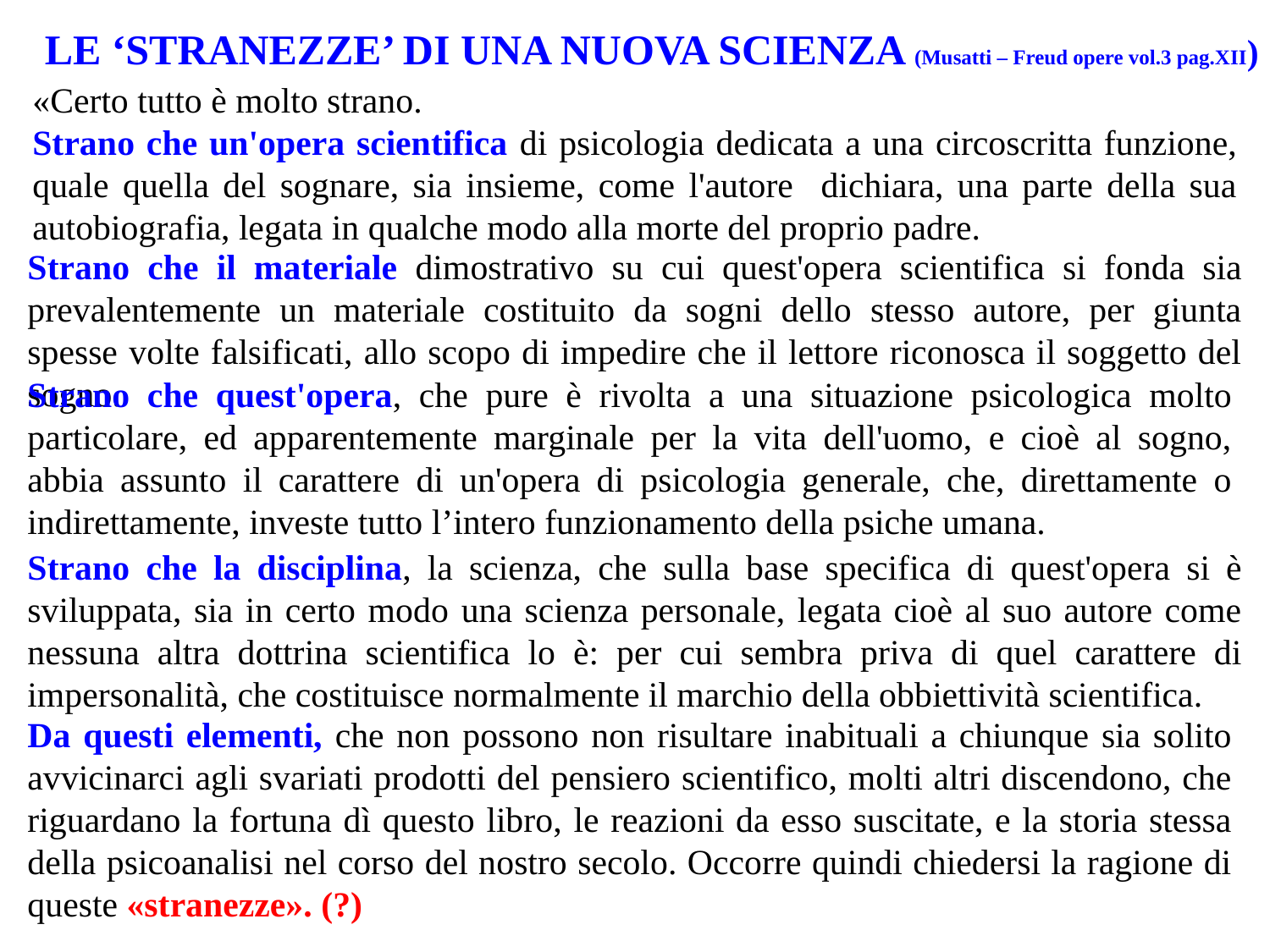

LE ‘STRANEZZE’ DI UNA NUOVA SCIENZA (Musatti – Freud opere vol.3 pag.XII)
«Certo tutto è molto strano.
Strano che un'opera scientifica di psicologia dedicata a una circoscritta funzione, quale quella del sognare, sia insieme, come l'autore  dichiara, una parte della sua autobiografia, legata in qualche modo alla morte del proprio padre.
Strano che il materiale dimostrativo su cui quest'opera scientifica si fonda sia prevalentemente un materiale costituito da sogni dello stesso autore, per giunta spesse volte falsificati, allo scopo di impedire che il lettore riconosca il soggetto del sogno.
Strano che quest'opera, che pure è rivolta a una situazione psicologica molto particolare, ed apparentemente marginale per la vita dell'uomo, e cioè al sogno, abbia assunto il carattere di un'opera di psicologia generale, che, direttamente o indirettamente, investe tutto l’intero funzionamento della psiche umana.
Strano che la disciplina, la scienza, che sulla base specifica di quest'opera si è sviluppata, sia in certo modo una scienza personale, legata cioè al suo autore come nessuna altra dottrina scientifica lo è: per cui sembra priva di quel carattere di impersonalità, che costituisce normalmente il marchio della obbiettività scientifica.
Da questi elementi, che non possono non risultare inabituali a chiunque sia solito avvicinarci agli svariati prodotti del pensiero scientifico, molti altri discendono, che riguardano la fortuna dì questo libro, le reazioni da esso suscitate, e la storia stessa della psicoanalisi nel corso del nostro secolo. Occorre quindi chiedersi la ragione di queste «stranezze». (?)